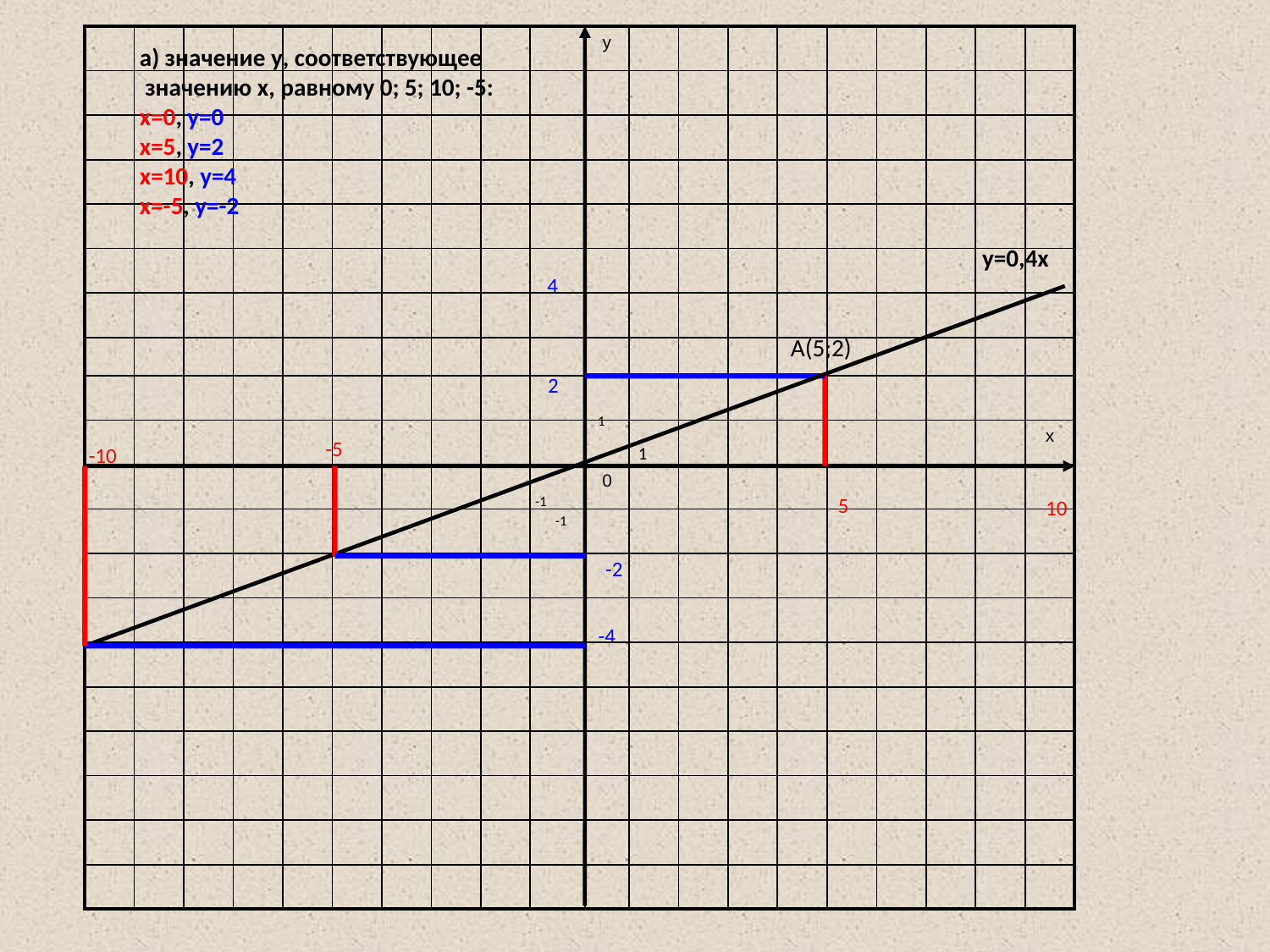

|  |  |  |  |  |  |  |  |  |  | y |  |  |  |  |  |  |  |  |  |
| --- | --- | --- | --- | --- | --- | --- | --- | --- | --- | --- | --- | --- | --- | --- | --- | --- | --- | --- | --- |
|  |  |  |  |  |  |  |  |  |  |  |  |  |  |  |  |  |  |  |  |
|  |  |  |  |  |  |  |  |  |  |  |  |  |  |  |  |  |  |  |  |
|  |  |  |  |  |  |  |  |  |  |  |  |  |  |  |  |  |  |  |  |
|  |  |  |  |  |  |  |  |  |  |  |  |  |  |  |  |  |  |  |  |
|  |  |  |  |  |  |  |  |  |  |  |  |  |  |  |  |  |  |  |  |
|  |  |  |  |  |  |  |  |  |  |  |  |  |  |  |  |  |  |  |  |
|  |  |  |  |  |  |  |  |  |  |  |  |  |  |  |  |  |  |  |  |
|  |  |  |  |  |  |  |  |  |  |  |  |  |  |  |  |  |  |  |  |
|  |  |  |  |  |  |  |  |  |  |  |  |  |  |  |  |  |  |  | x |
|  |  |  |  |  |  |  |  |  |  | 0 |  |  |  |  |  |  |  |  |  |
|  |  |  |  |  |  |  |  |  |  |  |  |  |  |  |  |  |  |  |  |
|  |  |  |  |  |  |  |  |  |  |  |  |  |  |  |  |  |  |  |  |
|  |  |  |  |  |  |  |  |  |  |  |  |  |  |  |  |  |  |  |  |
|  |  |  |  |  |  |  |  |  |  |  |  |  |  |  |  |  |  |  |  |
|  |  |  |  |  |  |  |  |  |  |  |  |  |  |  |  |  |  |  |  |
|  |  |  |  |  |  |  |  |  |  |  |  |  |  |  |  |  |  |  |  |
|  |  |  |  |  |  |  |  |  |  |  |  |  |  |  |  |  |  |  |  |
|  |  |  |  |  |  |  |  |  |  |  |  |  |  |  |  |  |  |  |  |
|  |  |  |  |  |  |  |  |  |  |  |  |  |  |  |  |  |  |  |  |

а) значение y, соответствующее
 значению x, равному 0; 5; 10; -5:
x=0, y=0
x=5, y=2
x=10, y=4
x=-5, y=-2
y=0,4x
4

А(5;2)
2

1
-5
-10
1

-1
5
10
-1
-2

-4